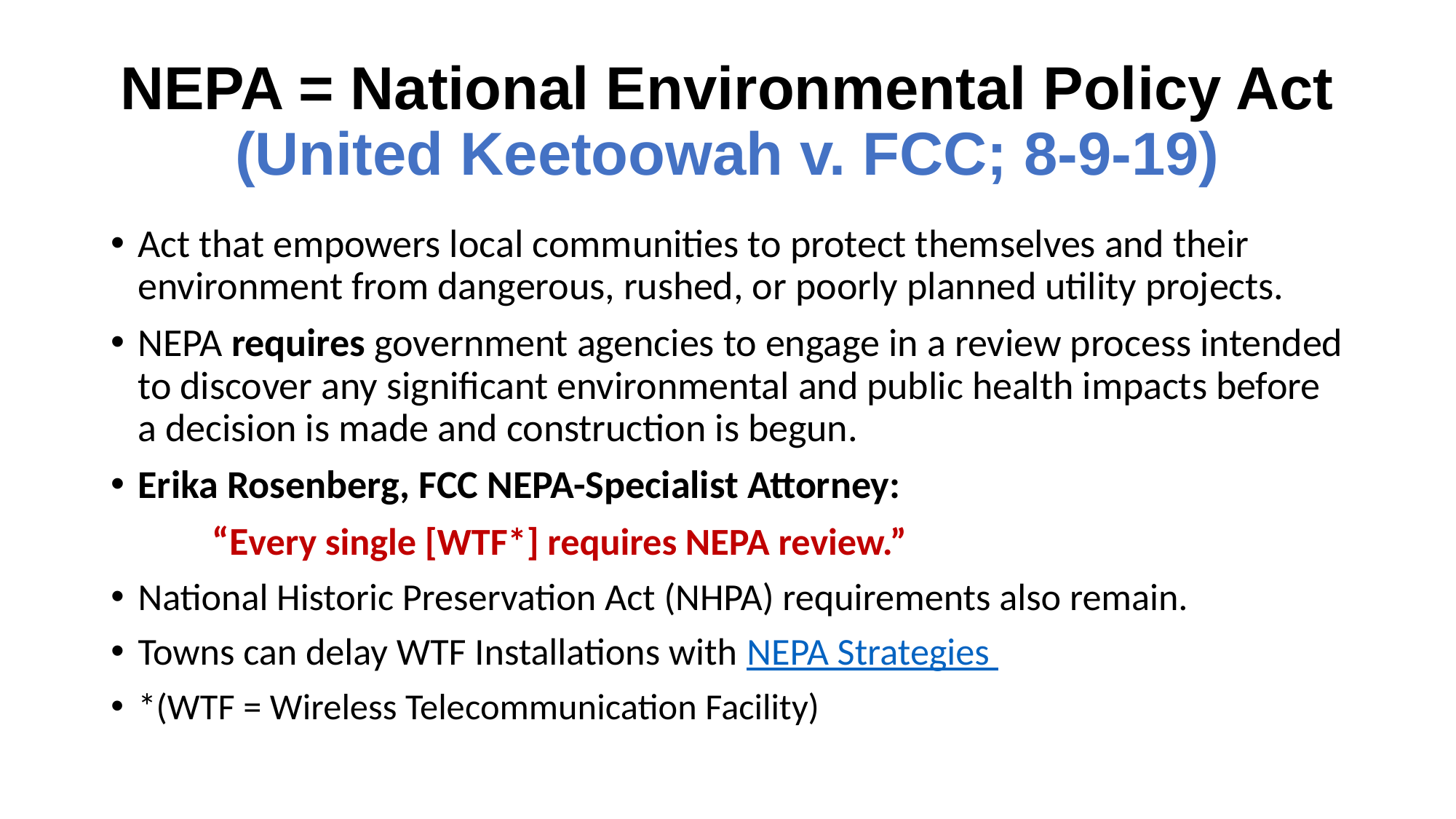

NEPA = National Environmental Policy Act (United Keetoowah v. FCC; 8-9-19)
Act that empowers local communities to protect themselves and their environment from dangerous, rushed, or poorly planned utility projects.
NEPA requires government agencies to engage in a review process intended to discover any significant environmental and public health impacts before a decision is made and construction is begun.
Erika Rosenberg, FCC NEPA-Specialist Attorney:
	“Every single [WTF*] requires NEPA review.”
National Historic Preservation Act (NHPA) requirements also remain.
Towns can delay WTF Installations with NEPA Strategies
*(WTF = Wireless Telecommunication Facility)